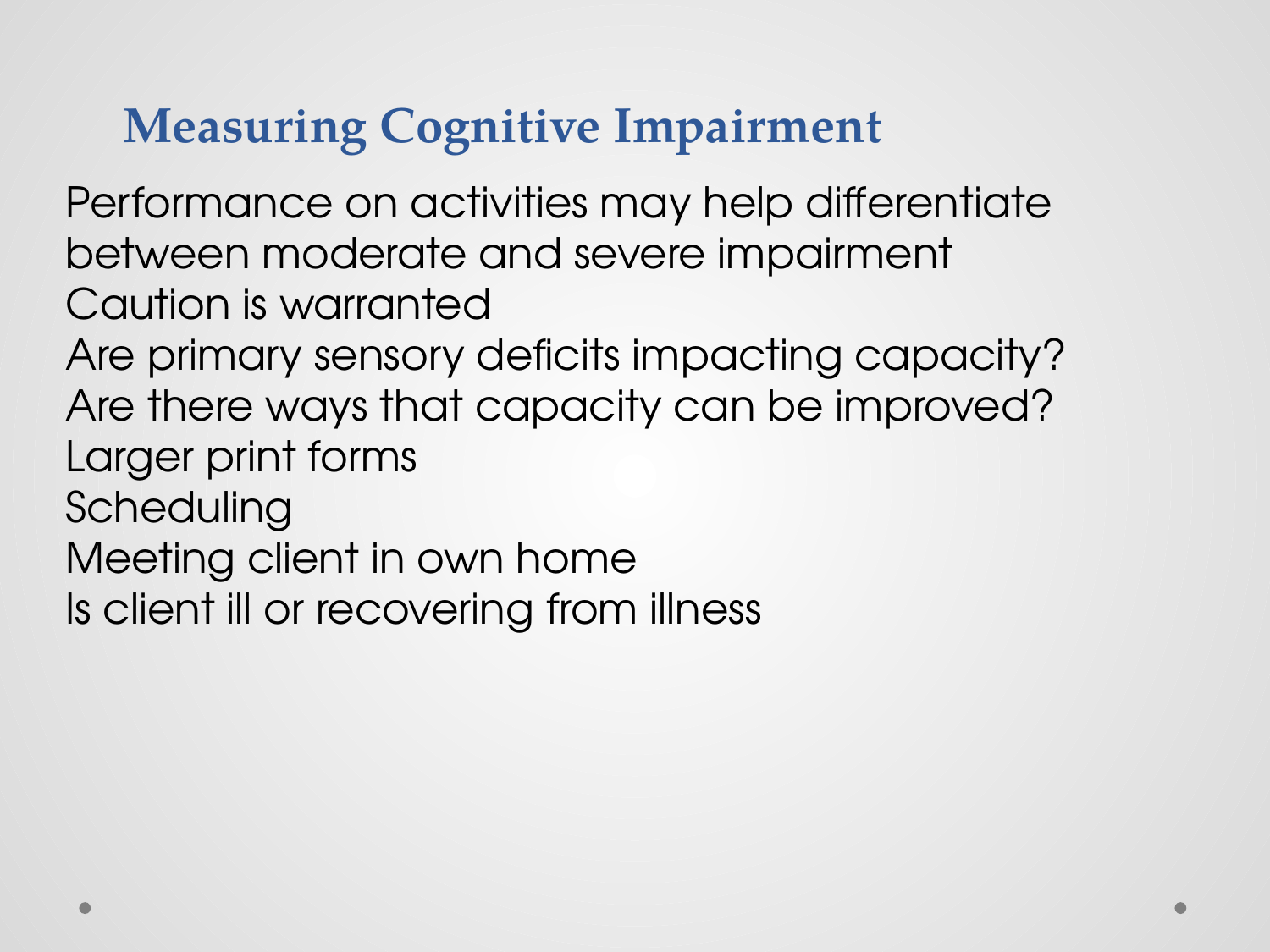

# Measuring Cognitive Impairment
Performance on activities may help differentiate between moderate and severe impairment
Caution is warranted
Are primary sensory deficits impacting capacity?
Are there ways that capacity can be improved?
Larger print forms
Scheduling
Meeting client in own home
Is client ill or recovering from illness